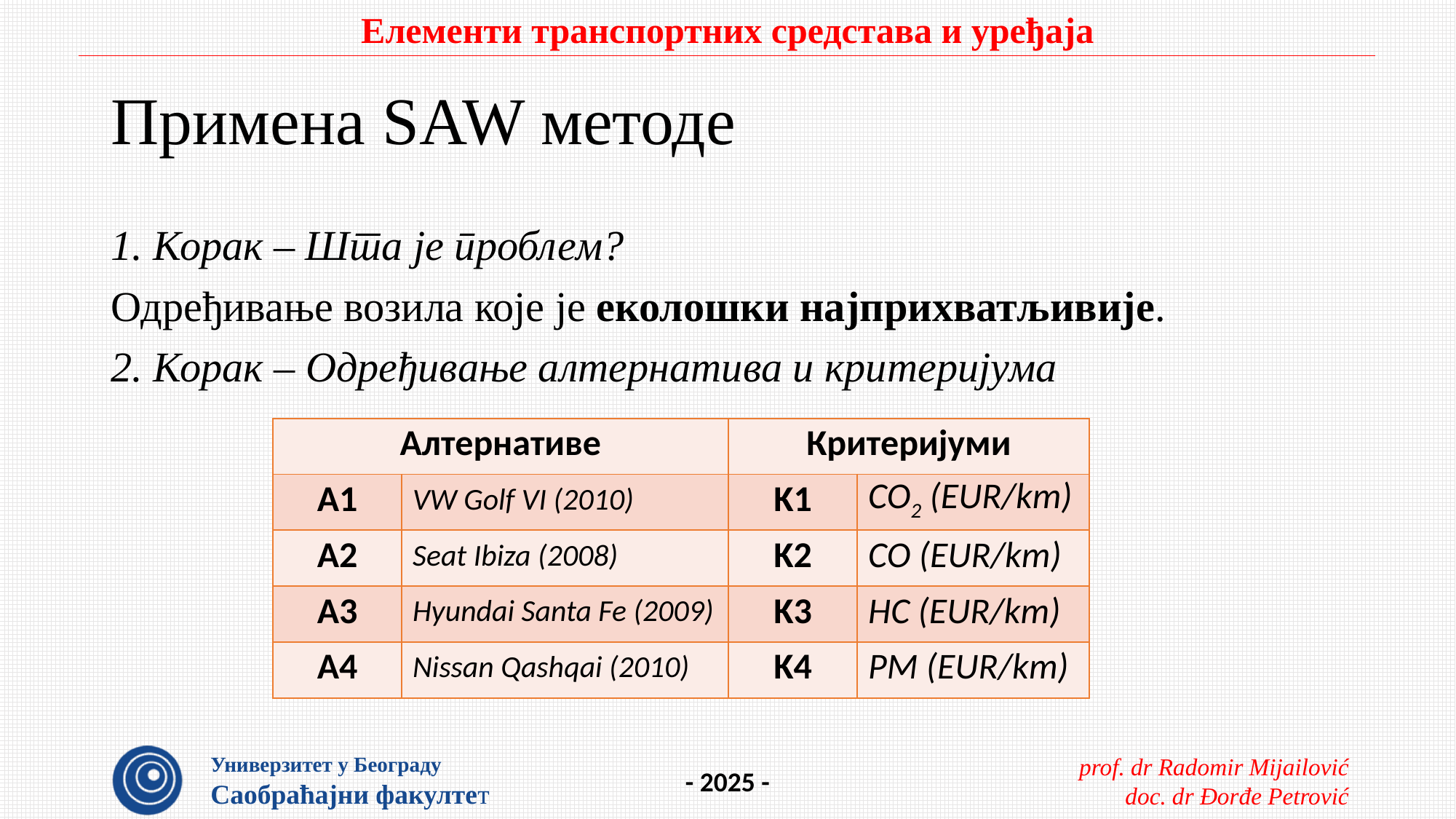

# Примена SAW методе
1. Корак – Шта је проблем?
Одређивање возила које је еколошки најприхватљивије.
2. Корак – Одређивање алтернатива и критеријума

| Алтернативе |  | Критеријуми |  |
| --- | --- | --- | --- |
| А1 | VW Golf VI (2010) | K1 | CO2 (EUR/km) |
| А2 | Seat Ibiza (2008) | K2 | CO (EUR/km) |
| А3 | Hyundai Santa Fe (2009) | K3 | HC (EUR/km) |
| А4 | Nissan Qashqai (2010) | K4 | PM (EUR/km) |